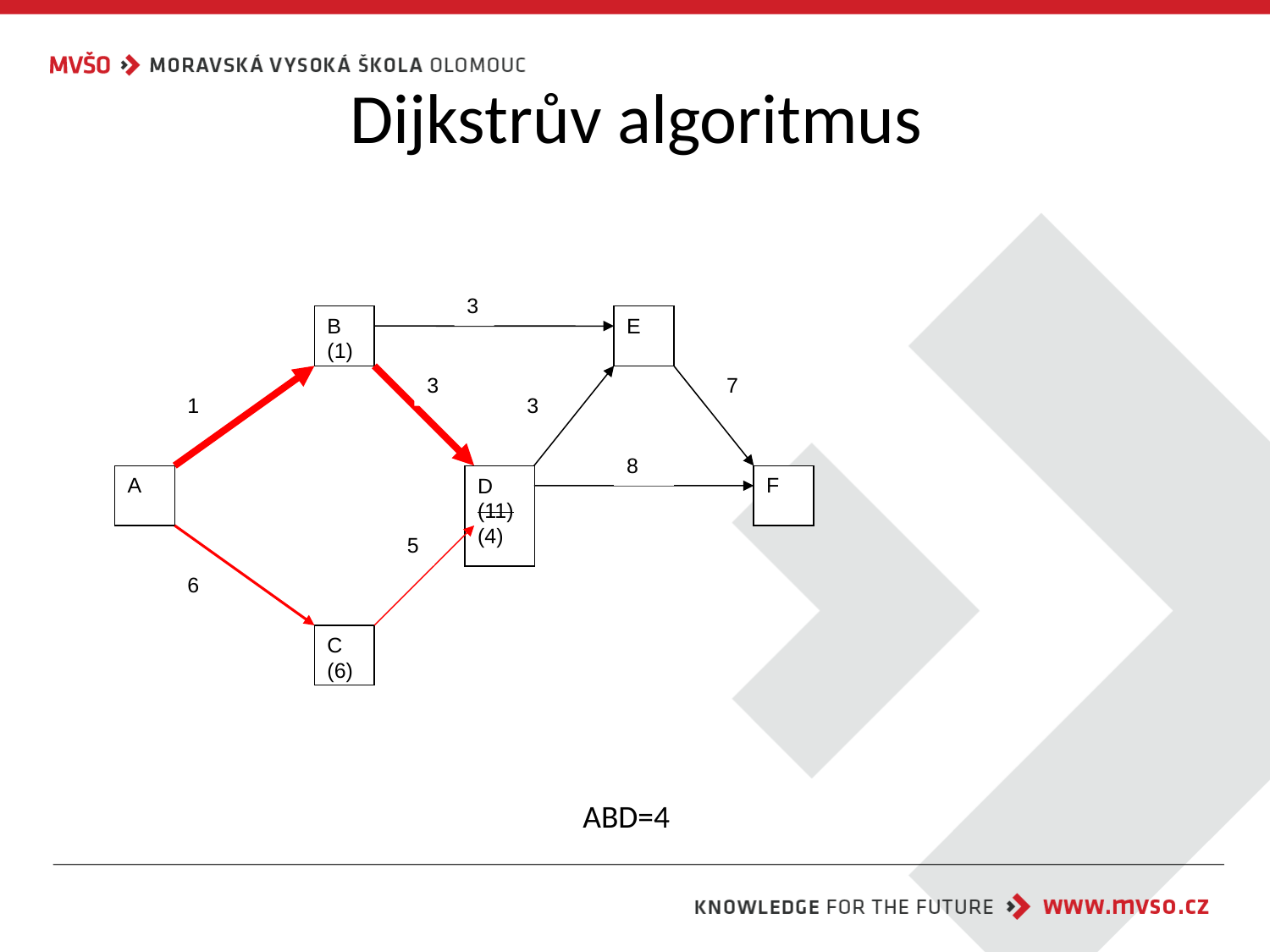

Dijkstrův algoritmus

3
B (1)
E

3

7
1
3
8
A
F
D (11)
(4)

5
6
C (6)
# ABD=4